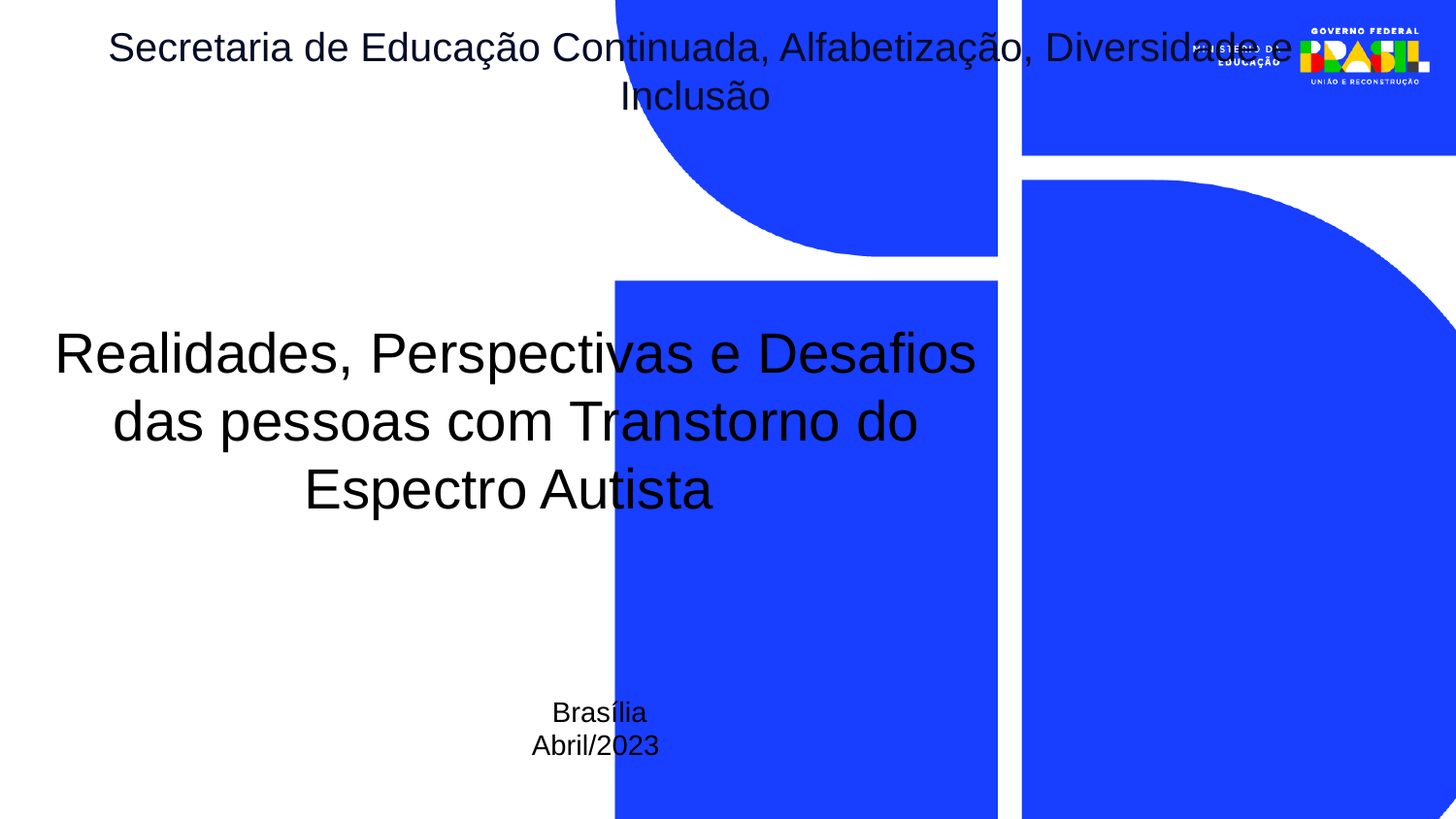

Secretaria de Educação Continuada, Alfabetização, Diversidade e Inclusão

Realidades, Perspectivas e Desafios das pessoas com Transtorno do Espectro Autista

Brasília
Abril/2023